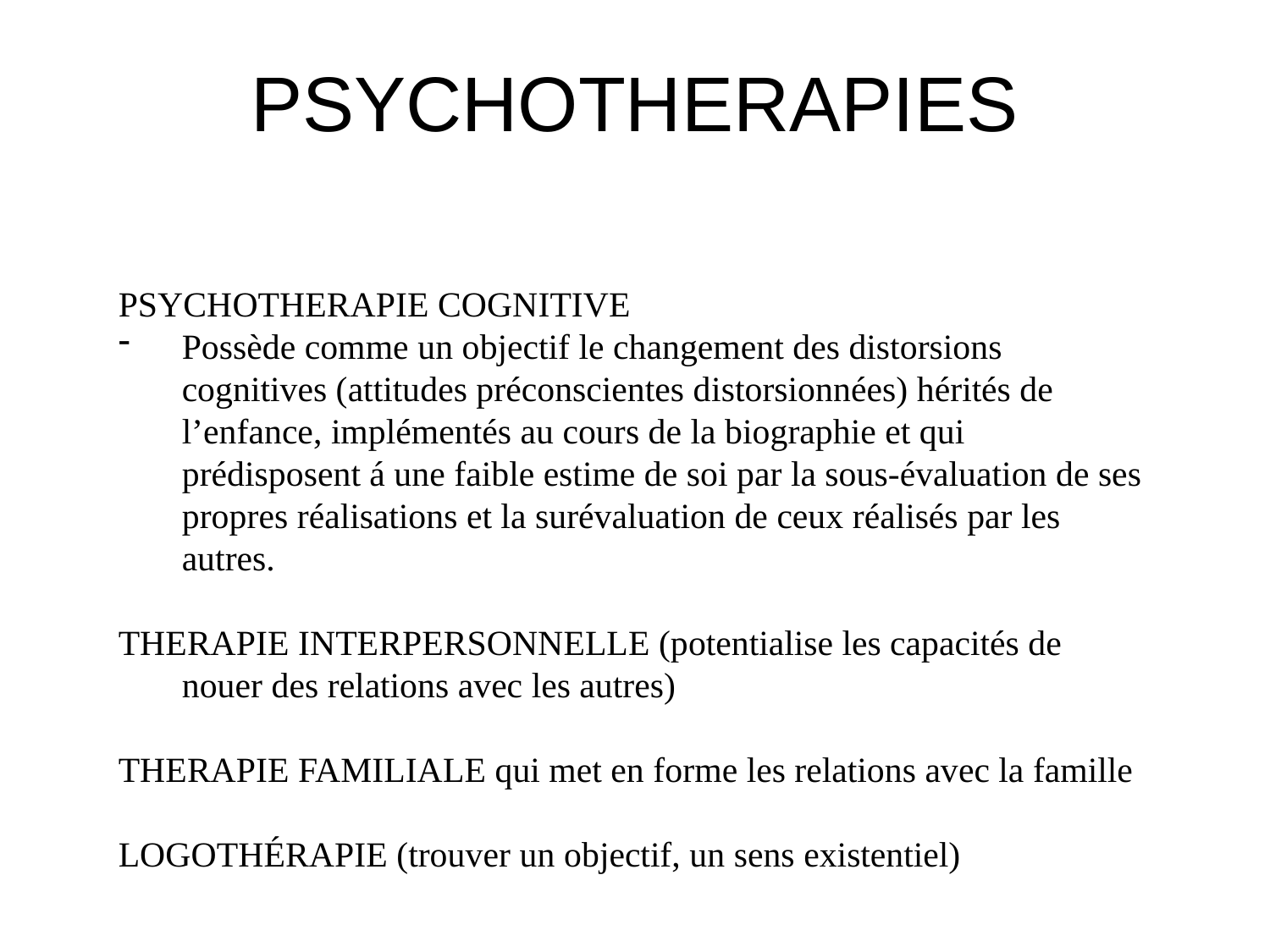

# PSYCHOTHERAPIES

PSYCHOTHERAPIE COGNITIVE
Possède comme un objectif le changement des distorsions cognitives (attitudes préconscientes distorsionnées) hérités de l’enfance, implémentés au cours de la biographie et qui prédisposent á une faible estime de soi par la sous-évaluation de ses propres réalisations et la surévaluation de ceux réalisés par les autres.

THERAPIE INTERPERSONNELLE (potentialise les capacités de nouer des relations avec les autres)

THERAPIE FAMILIALE qui met en forme les relations avec la famille

LOGOTHÉRAPIE (trouver un objectif, un sens existentiel)